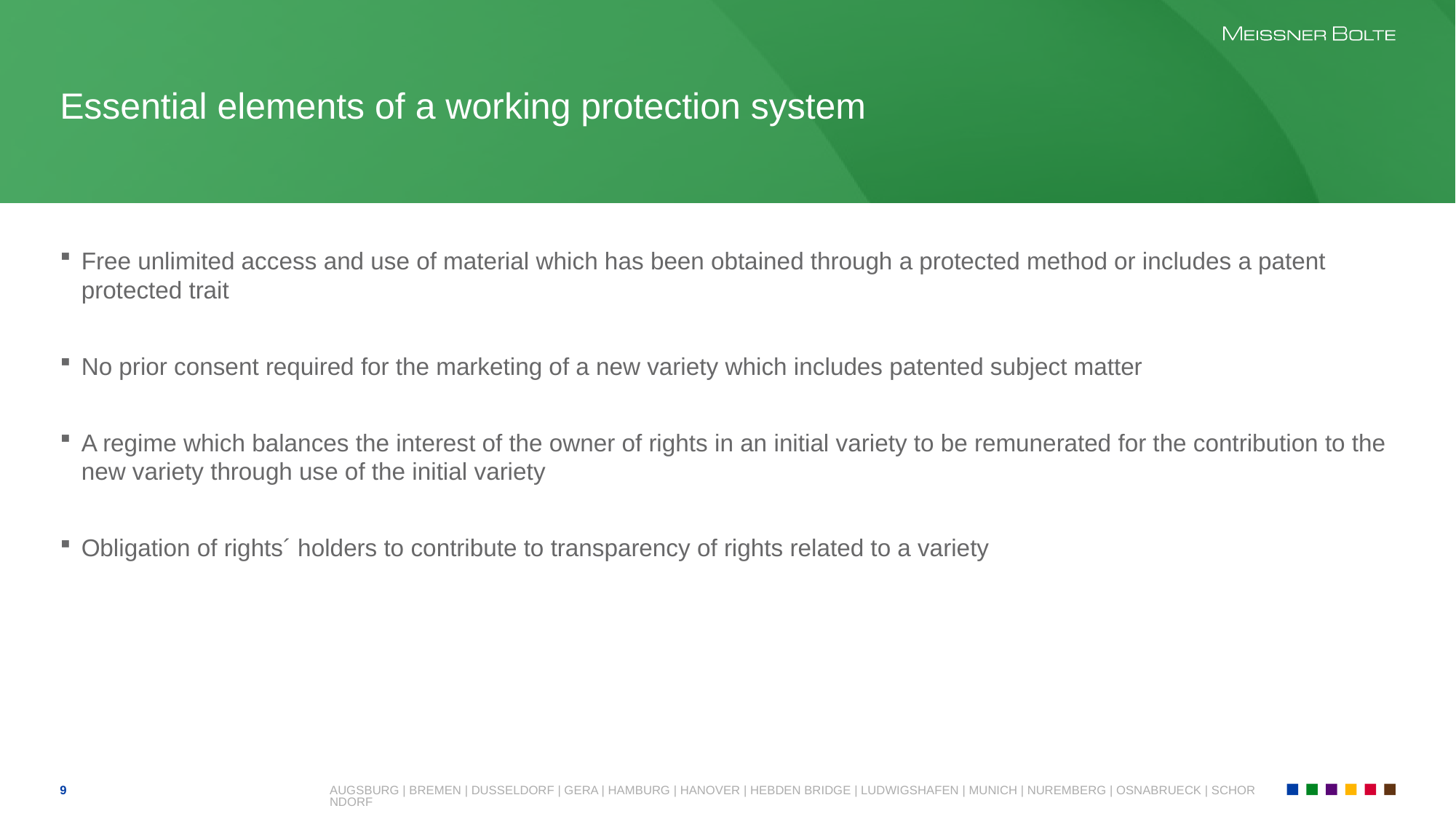

# Essential elements of a working protection system
Free unlimited access and use of material which has been obtained through a protected method or includes a patent protected trait

No prior consent required for the marketing of a new variety which includes patented subject matter

A regime which balances the interest of the owner of rights in an initial variety to be remunerated for the contribution to the new variety through use of the initial variety

Obligation of rights´ holders to contribute to transparency of rights related to a variety

9
AUGSBURG | BREMEN | DUSSELDORF | GERA | HAMBURG | HANOVER | HEBDEN BRIDGE | LUDWIGSHAFEN | MUNICH | NUREMBERG | OSNABRUECK | SCHORNDORF